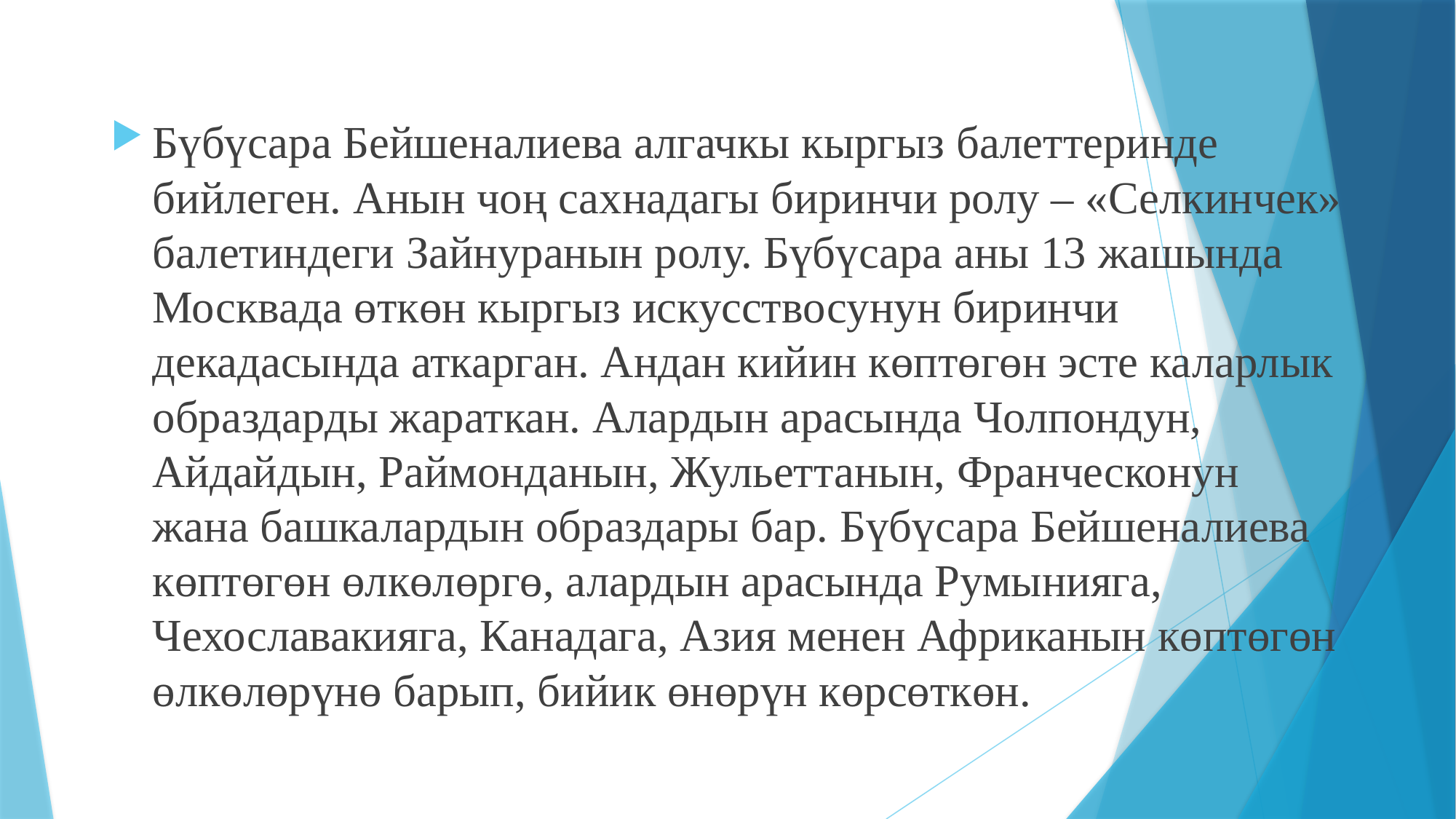

#
Бүбүсара Бейшеналиева алгачкы кыргыз балеттеринде бийлеген. Анын чоң сахнадагы биринчи ролу – «Селкинчек» балетиндеги Зайнуранын ролу. Бүбүсара аны 13 жашында Москвада өткөн кыргыз искусствосунун биринчи декадасында аткарган. Андан кийин көптөгөн эсте каларлык образдарды жараткан. Алардын арасында Чолпондун, Айдайдын, Раймонданын, Жульеттанын, Франческонун жана башкалардын образдары бар. Бүбүсара Бейшеналиева көптөгөн өлкөлөргө, алардын арасында Румынияга, Чехославакияга, Канадага, Азия менен Африканын көптөгөн өлкөлөрүнө барып, бийик өнөрүн көрсөткөн.